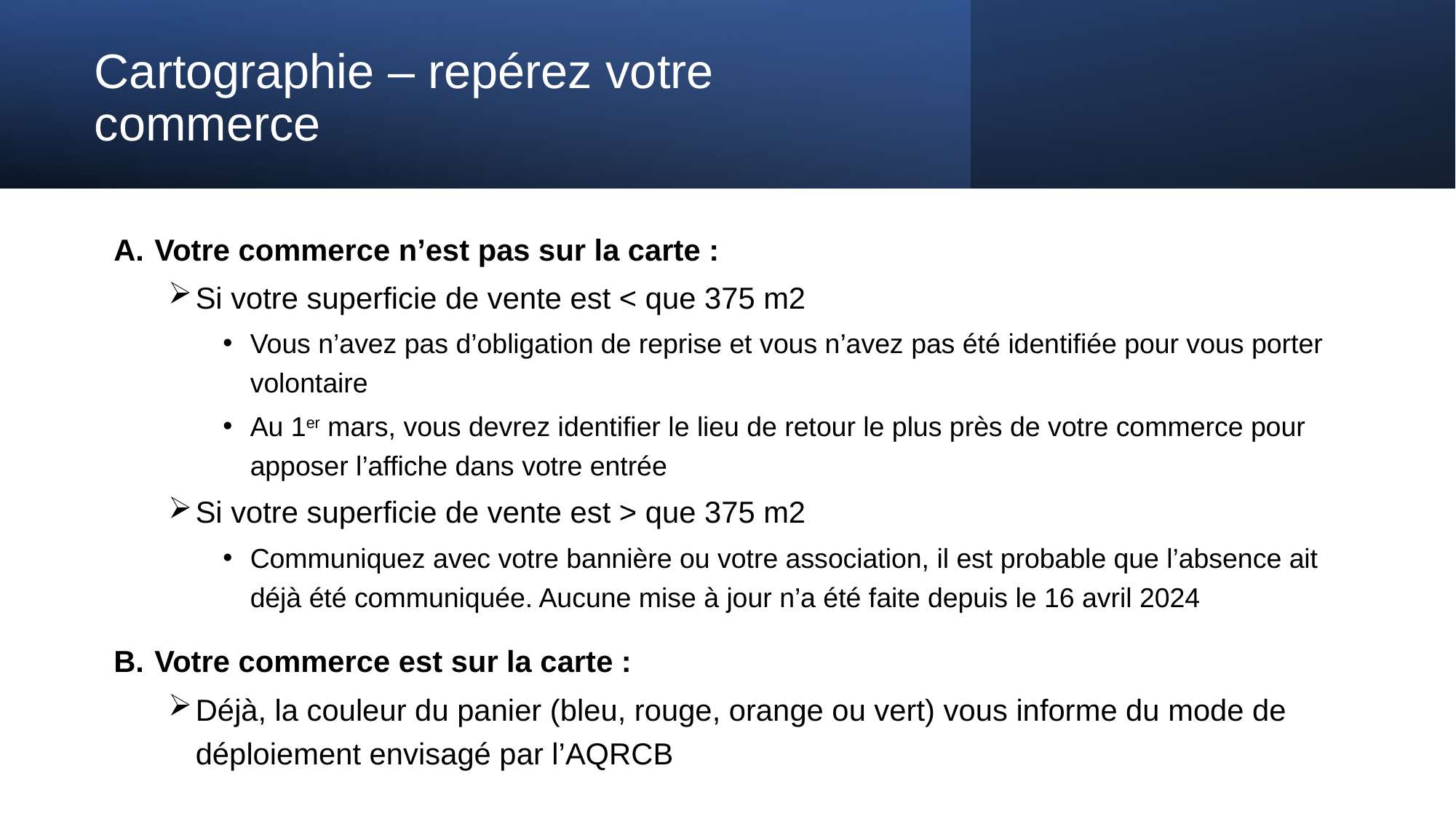

# Cartographie – repérez votre commerce
Votre commerce n’est pas sur la carte :
Si votre superficie de vente est < que 375 m2
Vous n’avez pas d’obligation de reprise et vous n’avez pas été identifiée pour vous porter volontaire
Au 1er mars, vous devrez identifier le lieu de retour le plus près de votre commerce pour apposer l’affiche dans votre entrée
Si votre superficie de vente est > que 375 m2
Communiquez avec votre bannière ou votre association, il est probable que l’absence ait déjà été communiquée. Aucune mise à jour n’a été faite depuis le 16 avril 2024

Votre commerce est sur la carte :
Déjà, la couleur du panier (bleu, rouge, orange ou vert) vous informe du mode de déploiement envisagé par l’AQRCB